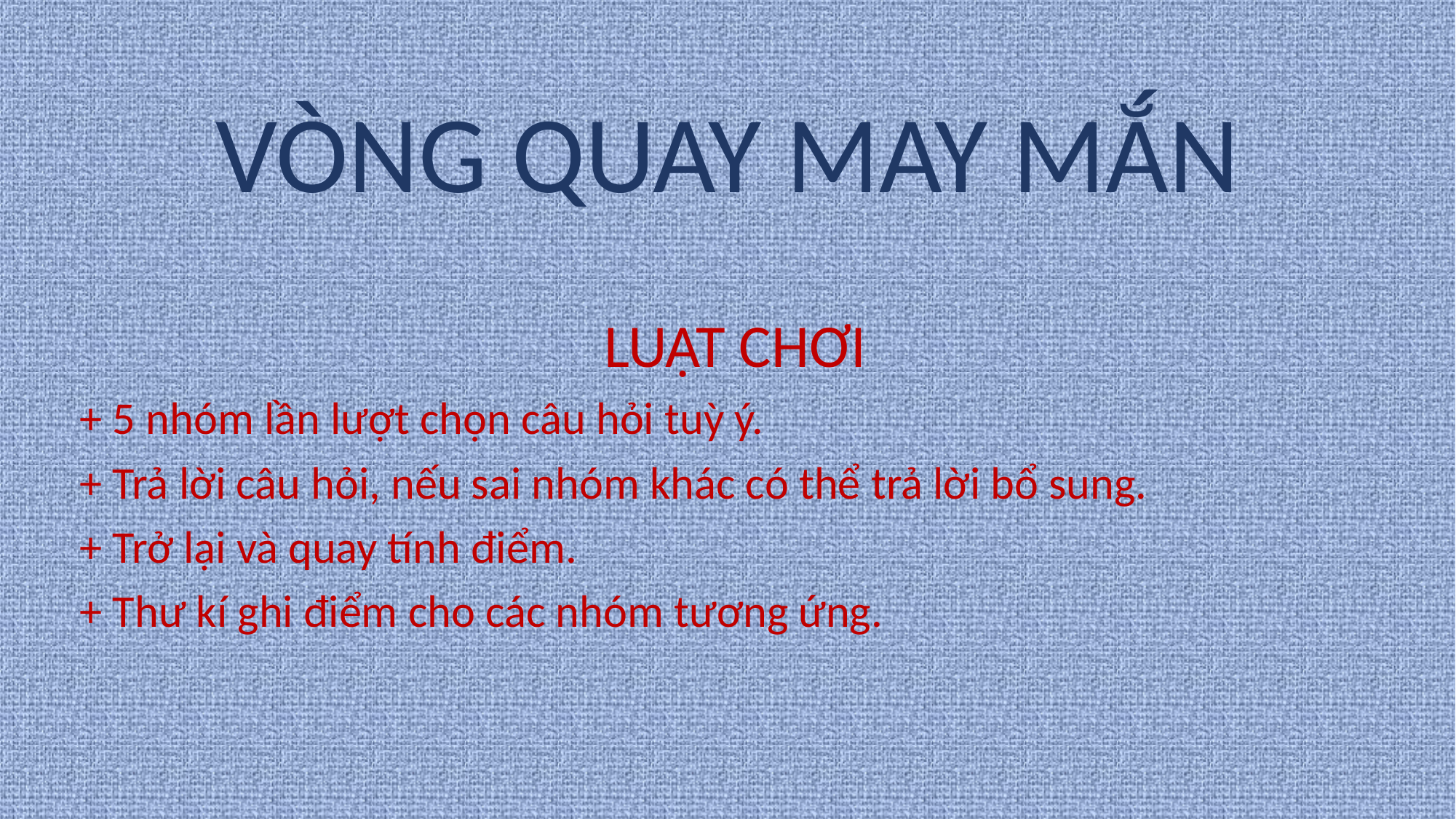

# VÒNG QUAY MAY MẮN
LUẬT CHƠI
+ 5 nhóm lần lượt chọn câu hỏi tuỳ ý.
+ Trả lời câu hỏi, nếu sai nhóm khác có thể trả lời bổ sung.
+ Trở lại và quay tính điểm.
+ Thư kí ghi điểm cho các nhóm tương ứng.